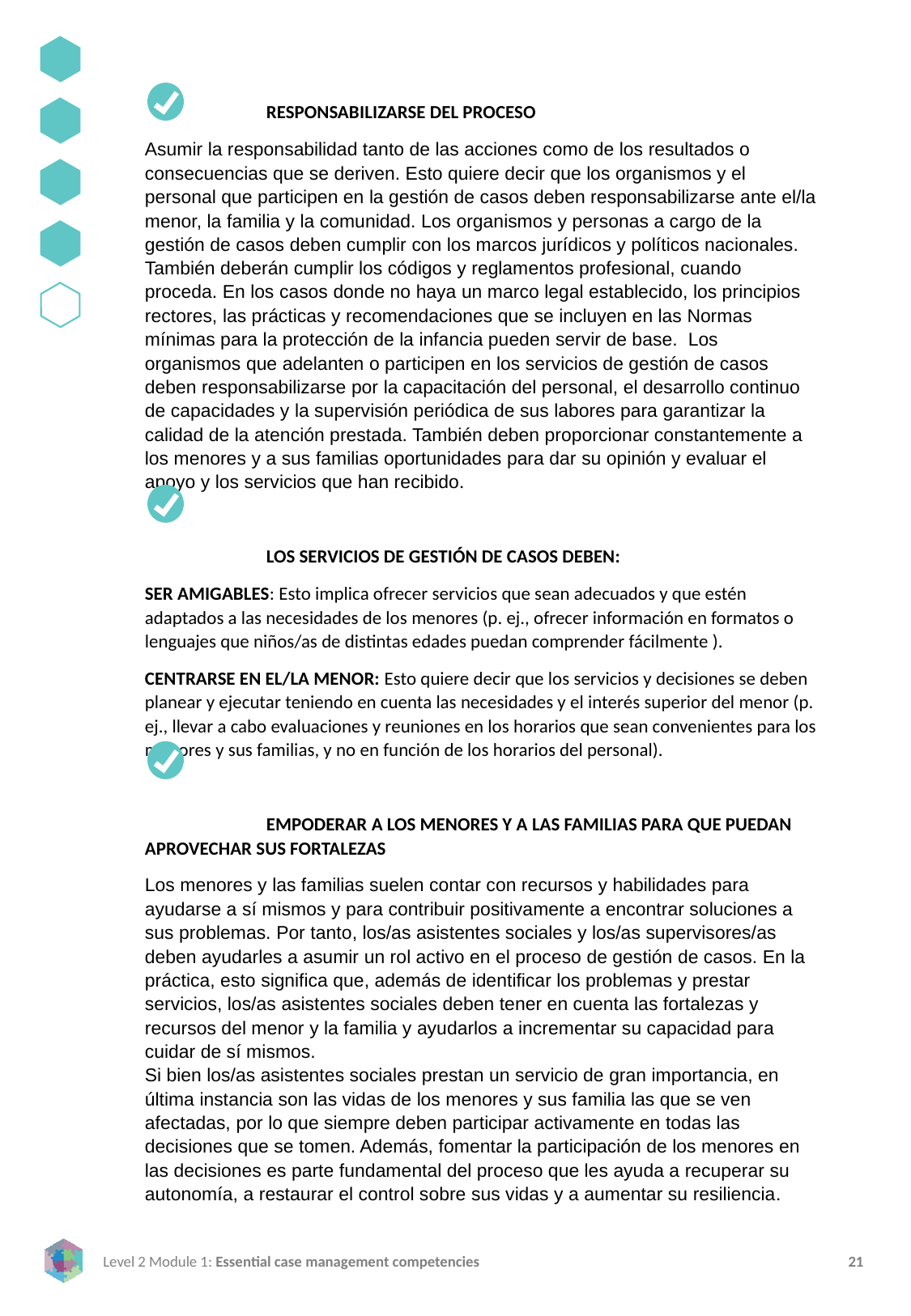

RESPONSABILIZARSE DEL PROCESO
Asumir la responsabilidad tanto de las acciones como de los resultados o consecuencias que se deriven. Esto quiere decir que los organismos y el personal que participen en la gestión de casos deben responsabilizarse ante el/la menor, la familia y la comunidad. Los organismos y personas a cargo de la gestión de casos deben cumplir con los marcos jurídicos y políticos nacionales. También deberán cumplir los códigos y reglamentos profesional, cuando proceda. En los casos donde no haya un marco legal establecido, los principios rectores, las prácticas y recomendaciones que se incluyen en las Normas mínimas para la protección de la infancia pueden servir de base.  Los organismos que adelanten o participen en los servicios de gestión de casos deben responsabilizarse por la capacitación del personal, el desarrollo continuo de capacidades y la supervisión periódica de sus labores para garantizar la calidad de la atención prestada. También deben proporcionar constantemente a los menores y a sus familias oportunidades para dar su opinión y evaluar el apoyo y los servicios que han recibido.

	LOS SERVICIOS DE GESTIÓN DE CASOS DEBEN:
SER AMIGABLES: Esto implica ofrecer servicios que sean adecuados y que estén adaptados a las necesidades de los menores (p. ej., ofrecer información en formatos o lenguajes que niños/as de distintas edades puedan comprender fácilmente ).
CENTRARSE EN EL/LA MENOR: Esto quiere decir que los servicios y decisiones se deben planear y ejecutar teniendo en cuenta las necesidades y el interés superior del menor (p. ej., llevar a cabo evaluaciones y reuniones en los horarios que sean convenientes para los menores y sus familias, y no en función de los horarios del personal).

	EMPODERAR A LOS MENORES Y A LAS FAMILIAS PARA QUE PUEDAN APROVECHAR SUS FORTALEZAS
Los menores y las familias suelen contar con recursos y habilidades para ayudarse a sí mismos y para contribuir positivamente a encontrar soluciones a sus problemas. Por tanto, los/as asistentes sociales y los/as supervisores/as deben ayudarles a asumir un rol activo en el proceso de gestión de casos. En la práctica, esto significa que, además de identificar los problemas y prestar servicios, los/as asistentes sociales deben tener en cuenta las fortalezas y recursos del menor y la familia y ayudarlos a incrementar su capacidad para cuidar de sí mismos.
Si bien los/as asistentes sociales prestan un servicio de gran importancia, en última instancia son las vidas de los menores y sus familia las que se ven afectadas, por lo que siempre deben participar activamente en todas las decisiones que se tomen. Además, fomentar la participación de los menores en las decisiones es parte fundamental del proceso que les ayuda a recuperar su autonomía, a restaurar el control sobre sus vidas y a aumentar su resiliencia.